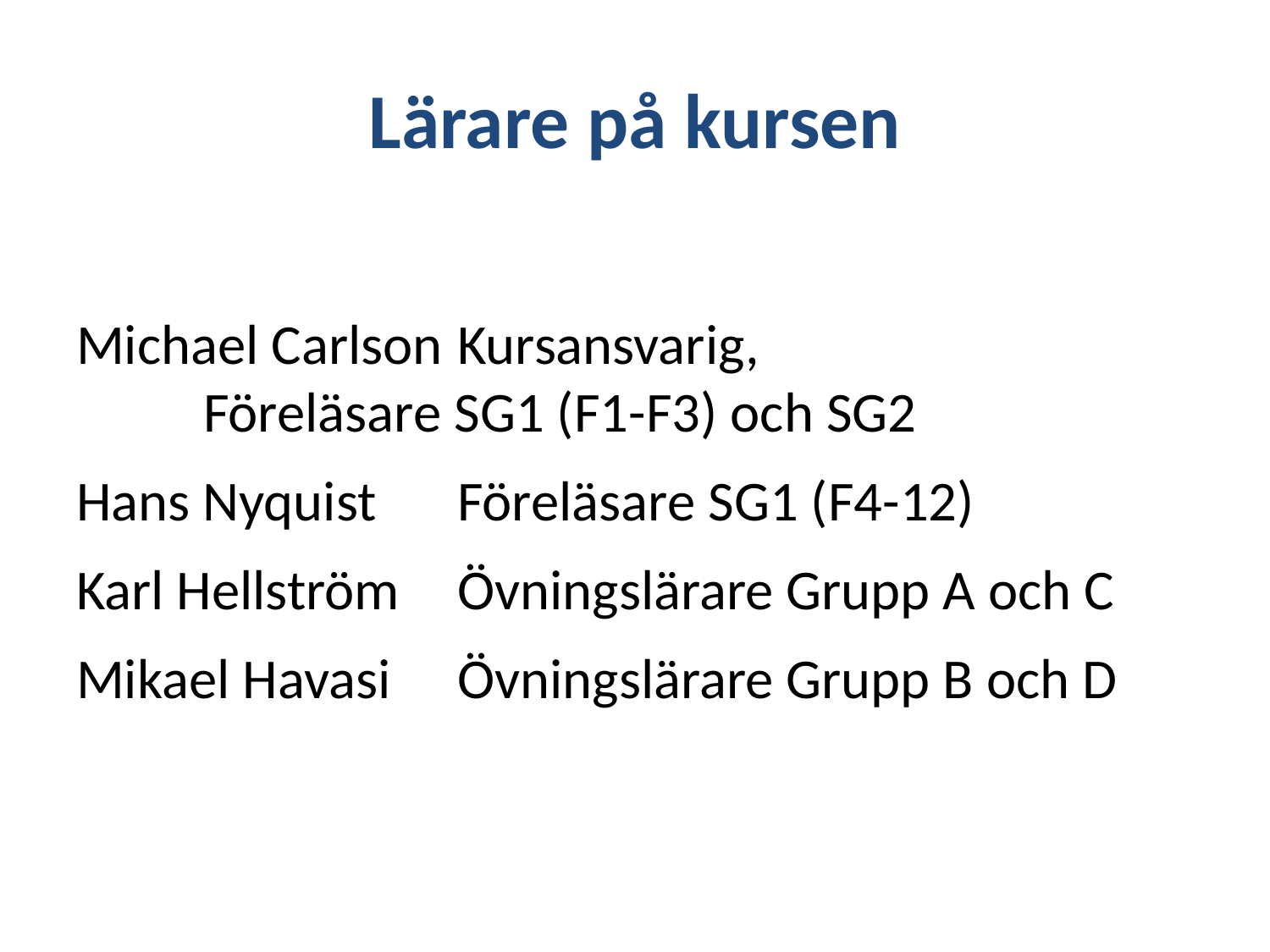

# Lärare på kursen

Michael Carlson	Kursansvarig,
	Föreläsare SG1 (F1-F3) och SG2
Hans Nyquist	Föreläsare SG1 (F4-12)
Karl Hellström	Övningslärare Grupp A och C
Mikael Havasi	Övningslärare Grupp B och D